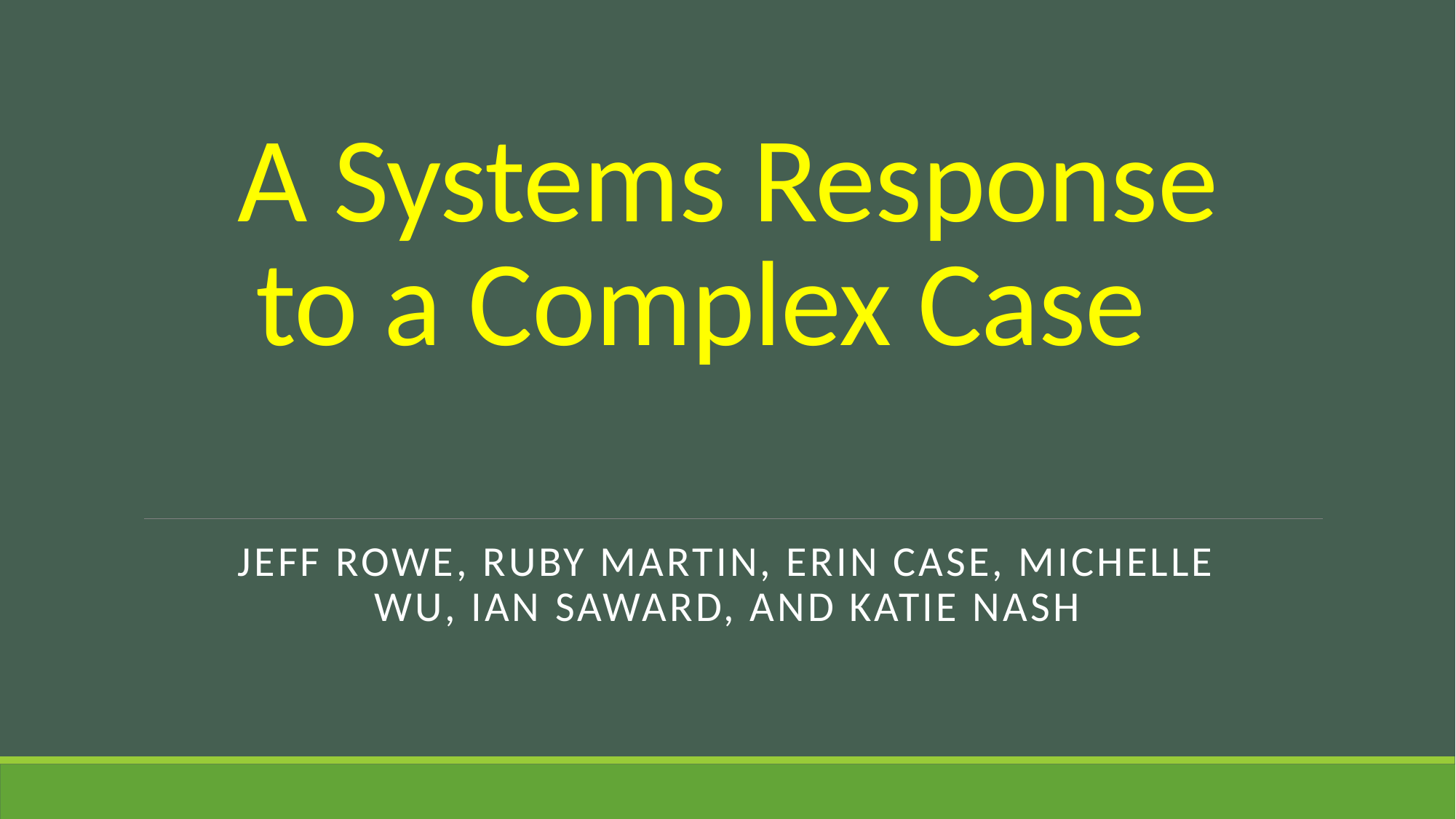

# A Systems Response to a Complex Case
Jeff Rowe, Ruby Martin, Erin Case, Michelle Wu, Ian Saward, and Katie Nash